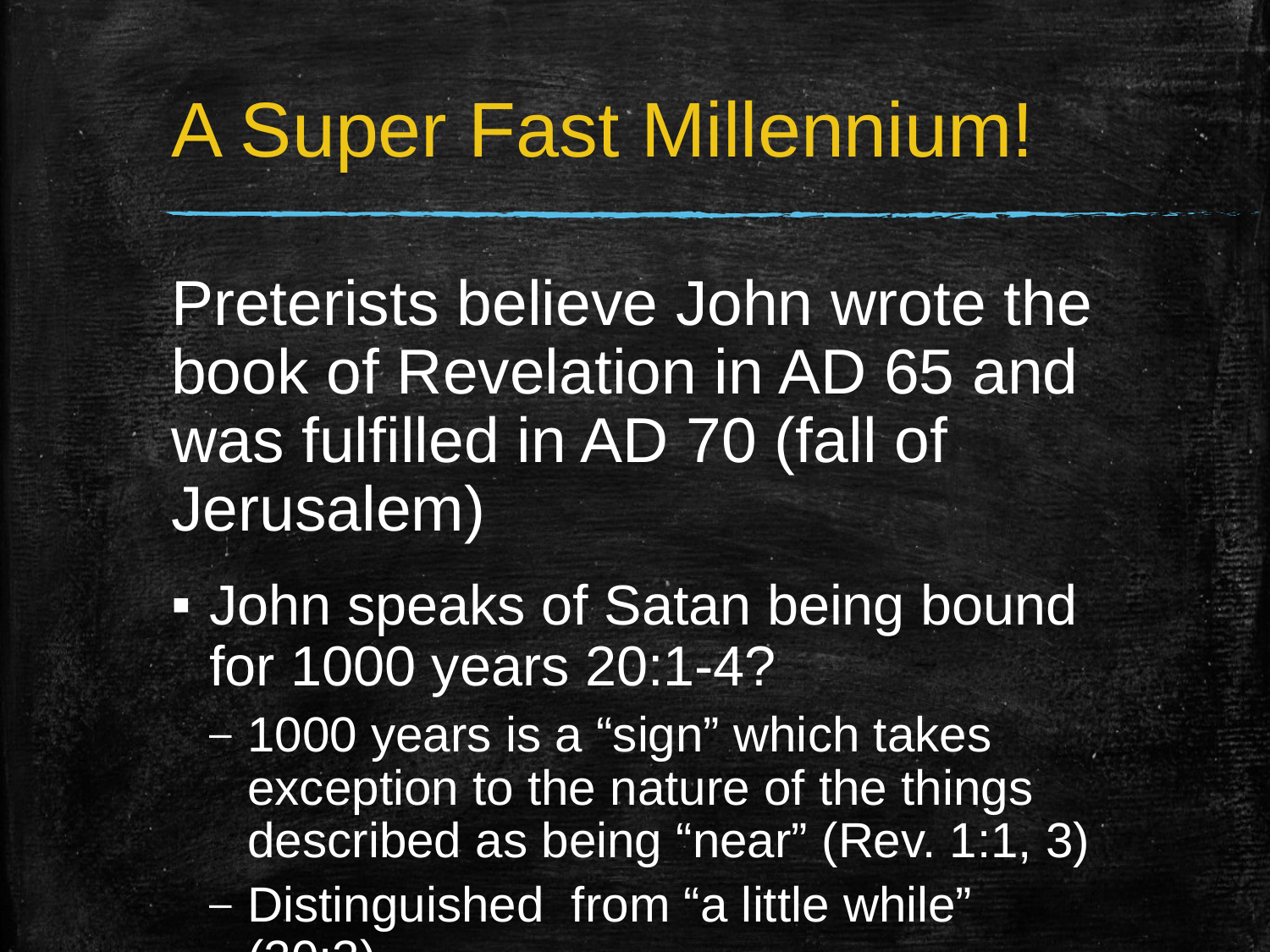

# A Super Fast Millennium!
Preterists believe John wrote the book of Revelation in AD 65 and  was fulfilled in AD 70 (fall of Jerusalem)
John speaks of Satan being bound for 1000 years 20:1-4?
1000 years is a “sign” which takes exception to the nature of the things  described as being “near” (Rev. 1:1, 3)
Distinguished  from “a little while” (20:3)